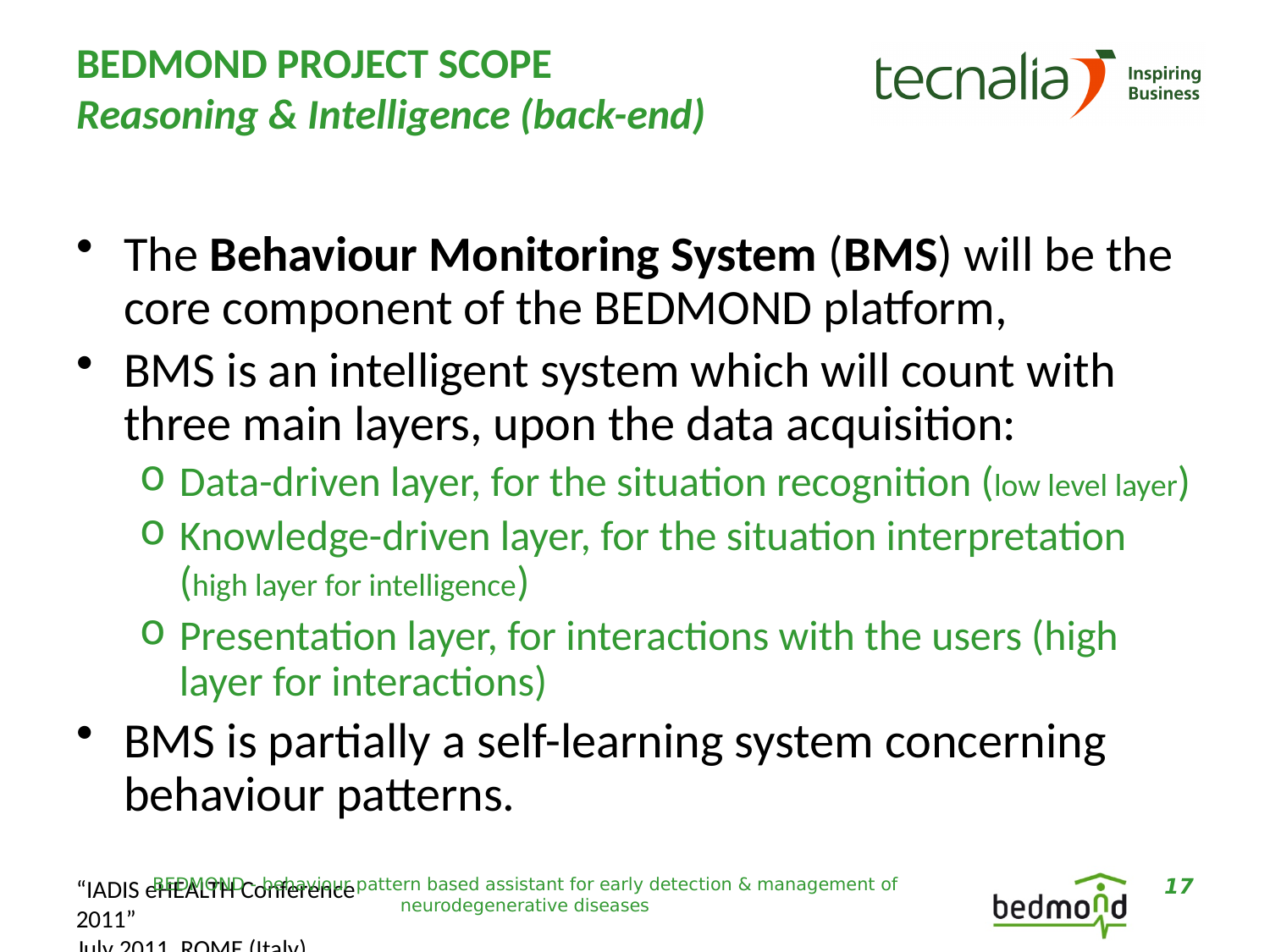

# BEDMOND PROJECT SCOPE Reasoning & Intelligence (back-end)
The Behaviour Monitoring System (BMS) will be the core component of the BEDMOND platform,
BMS is an intelligent system which will count with three main layers, upon the data acquisition:
Data-driven layer, for the situation recognition (low level layer)
Knowledge-driven layer, for the situation interpretation (high layer for intelligence)
Presentation layer, for interactions with the users (high layer for interactions)
BMS is partially a self-learning system concerning behaviour patterns.
“IADIS eHEALTH Conference 2011”
July 2011, ROME (Italy)
BEDMOND - behaviour pattern based assistant for early detection & management of neurodegenerative diseases
17